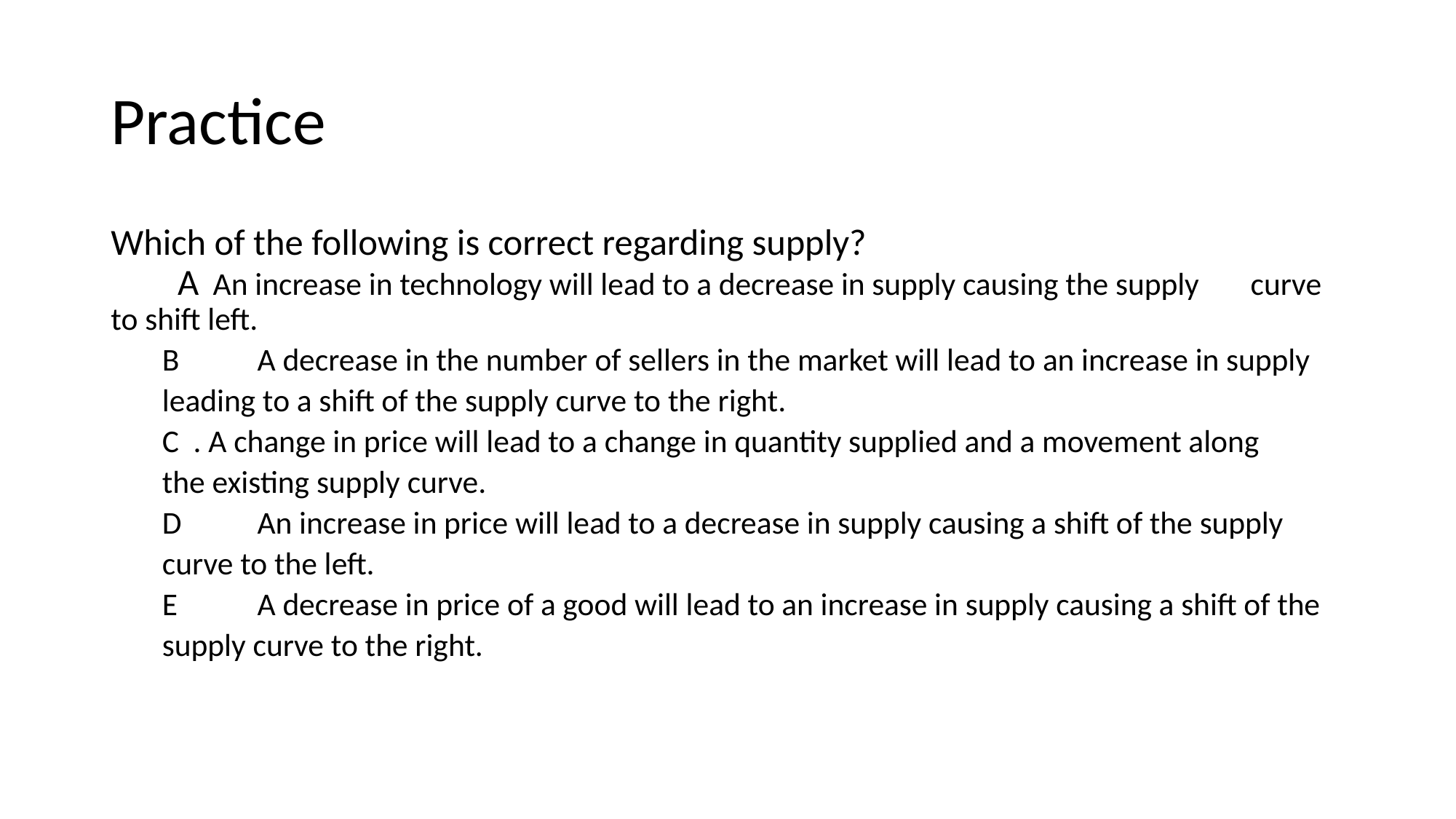

# Practice
Which of the following is correct regarding supply?
        A	 An increase in technology will lead to a decrease in supply causing the supply 	curve to shift left.
B	A decrease in the number of sellers in the market will lead to an increase in supply
	leading to a shift of the supply curve to the right.
C  . A change in price will lead to a change in quantity supplied and a movement along
	the existing supply curve.
D	An increase in price will lead to a decrease in supply causing a shift of the supply
	curve to the left.
E	A decrease in price of a good will lead to an increase in supply causing a shift of the
	supply curve to the right.